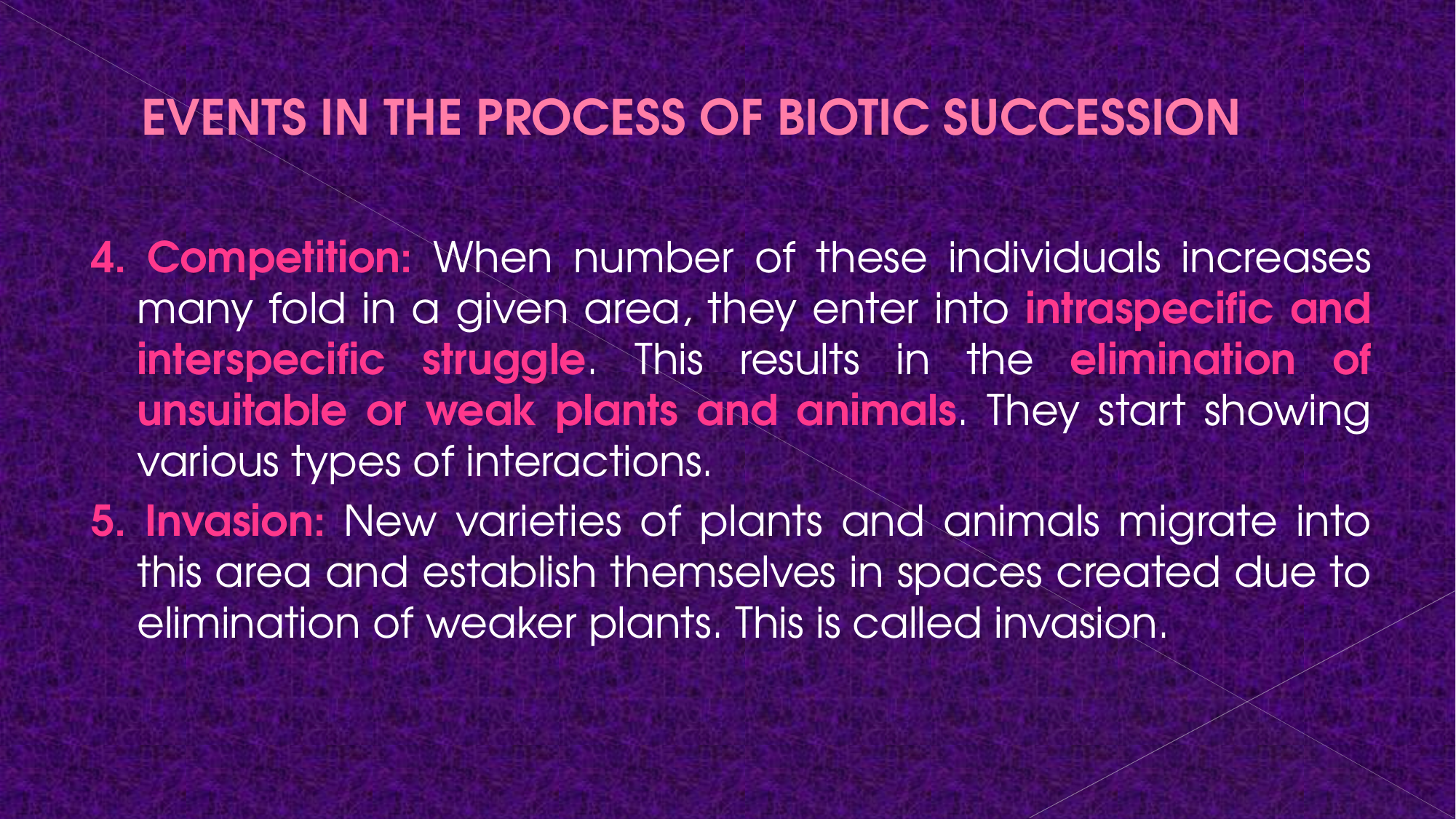

# EVENTS IN THE PROCESS OF BIOTIC SUCCESSION
4. Competition: When number of these individuals increases many fold in a given area, they enter into intraspecific and interspecific struggle. This results in the elimination of unsuitable or weak plants and animals. They start showing various types of interactions.
5. Invasion: New varieties of plants and animals migrate into this area and establish themselves in spaces created due to elimination of weaker plants. This is called invasion.